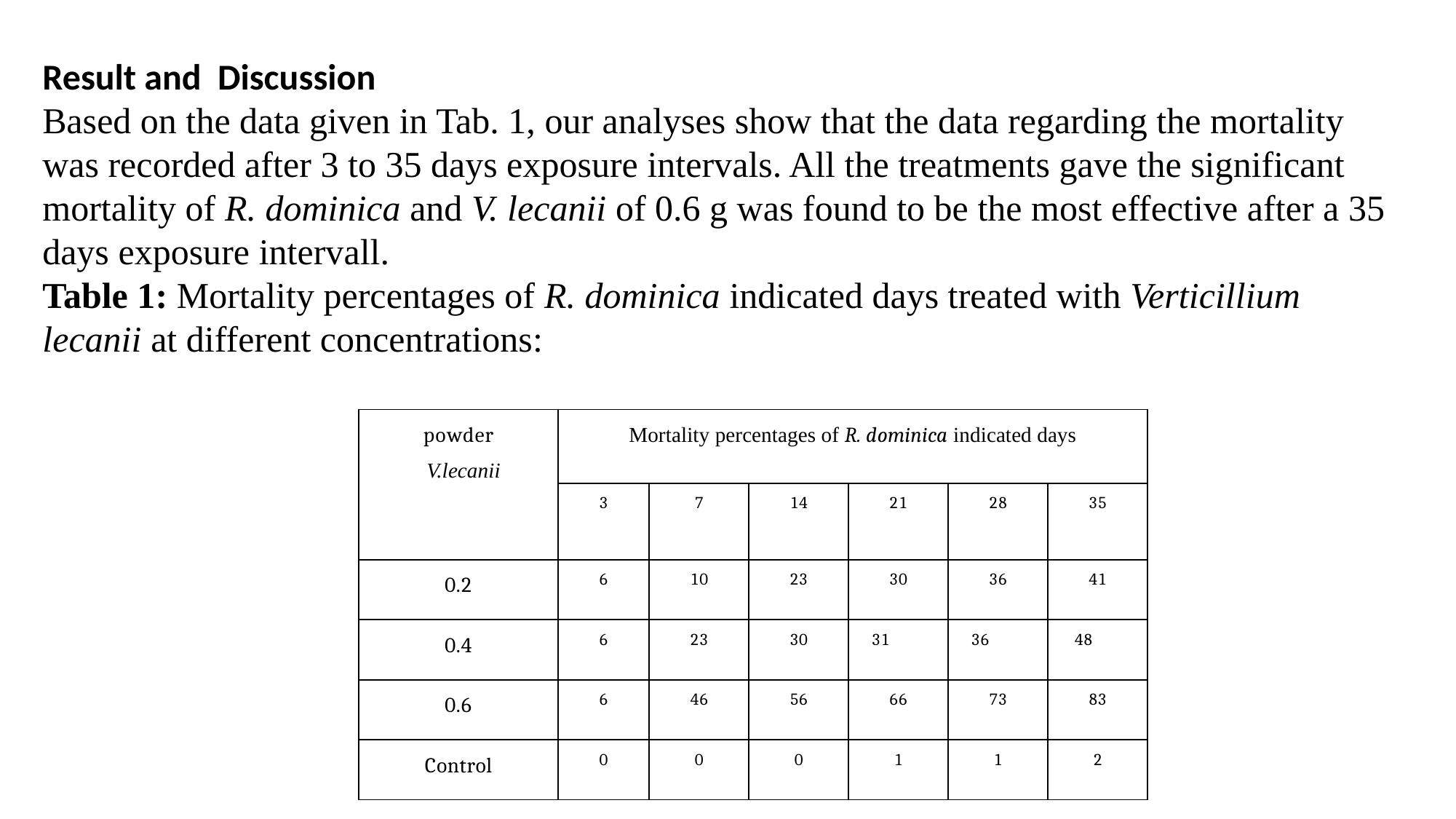

Result and  Discussion
Based on the data given in Tab. 1, our analyses show that the data regarding the mortality was recorded after 3 to 35 days exposure intervals. All the treatments gave the significant mortality of R. dominica and V. lecanii of 0.6 g was found to be the most effective after a 35 days exposure intervall.
Table 1: Mortality percentages of R. dominica indicated days treated with Verticillium lecanii at different concentrations:

| powder V.lecanii | Mortality percentages of R. dominica indicated days |  |  |  |  |  |
| --- | --- | --- | --- | --- | --- | --- |
|  | 3 | 7 | 14 | 21 | 28 | 35 |
| 0.2 | 6 | 10 | 23 | 30 | 36 | 41 |
| 0.4 | 6 | 23 | 30 | 31 | 36 | 48 |
| 0.6 | 6 | 46 | 56 | 66 | 73 | 83 |
| Control | 0 | 0 | 0 | 1 | 1 | 2 |